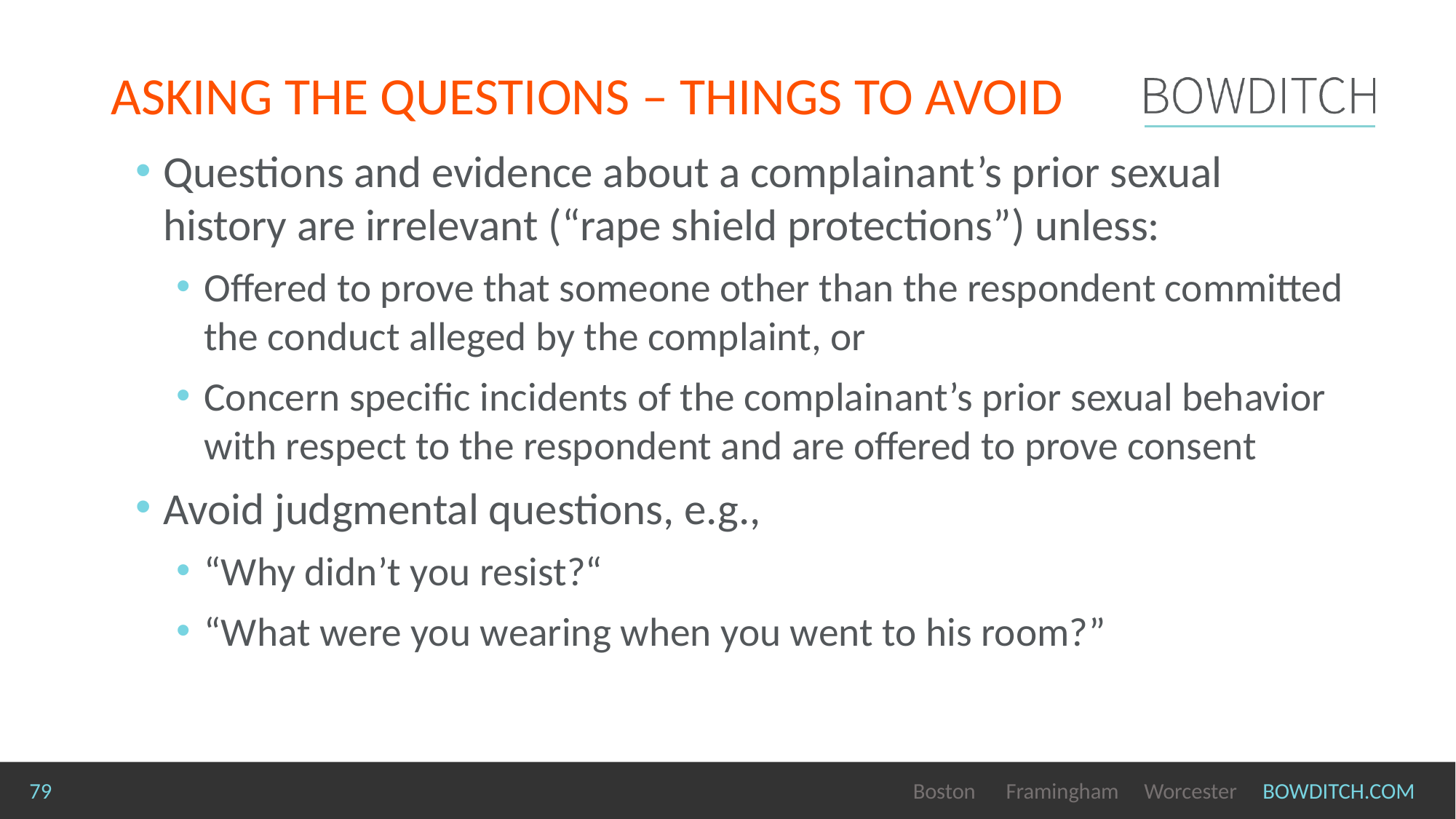

# ASKING THE QUESTIONS – Things to avoid
Questions and evidence about a complainant’s prior sexual history are irrelevant (“rape shield protections”) unless:
Offered to prove that someone other than the respondent committed the conduct alleged by the complaint, or
Concern specific incidents of the complainant’s prior sexual behavior with respect to the respondent and are offered to prove consent
Avoid judgmental questions, e.g.,
“Why didn’t you resist?“
“What were you wearing when you went to his room?”